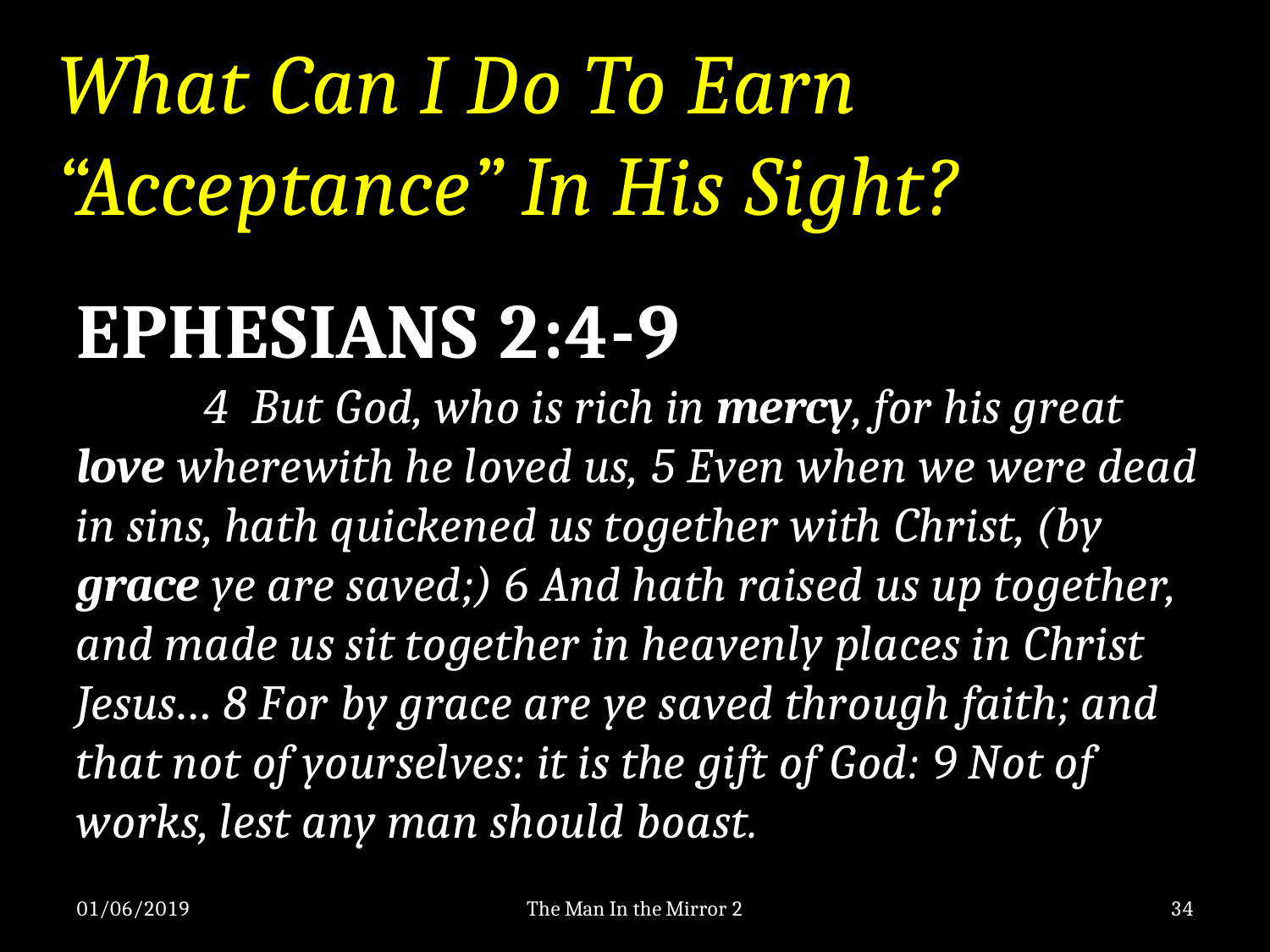

What Can I Do To Earn “Acceptance” In His Sight?

EPHESIANS 2:4-9
     	4  But God, who is rich in mercy, for his great love wherewith he loved us, 5 Even when we were dead in sins, hath quickened us together with Christ, (by grace ye are saved;) 6 And hath raised us up together, and made us sit together in heavenly places in Christ Jesus… 8 For by grace are ye saved through faith; and that not of yourselves: it is the gift of God: 9 Not of works, lest any man should boast.
01/06/2019
The Man In the Mirror 2
34